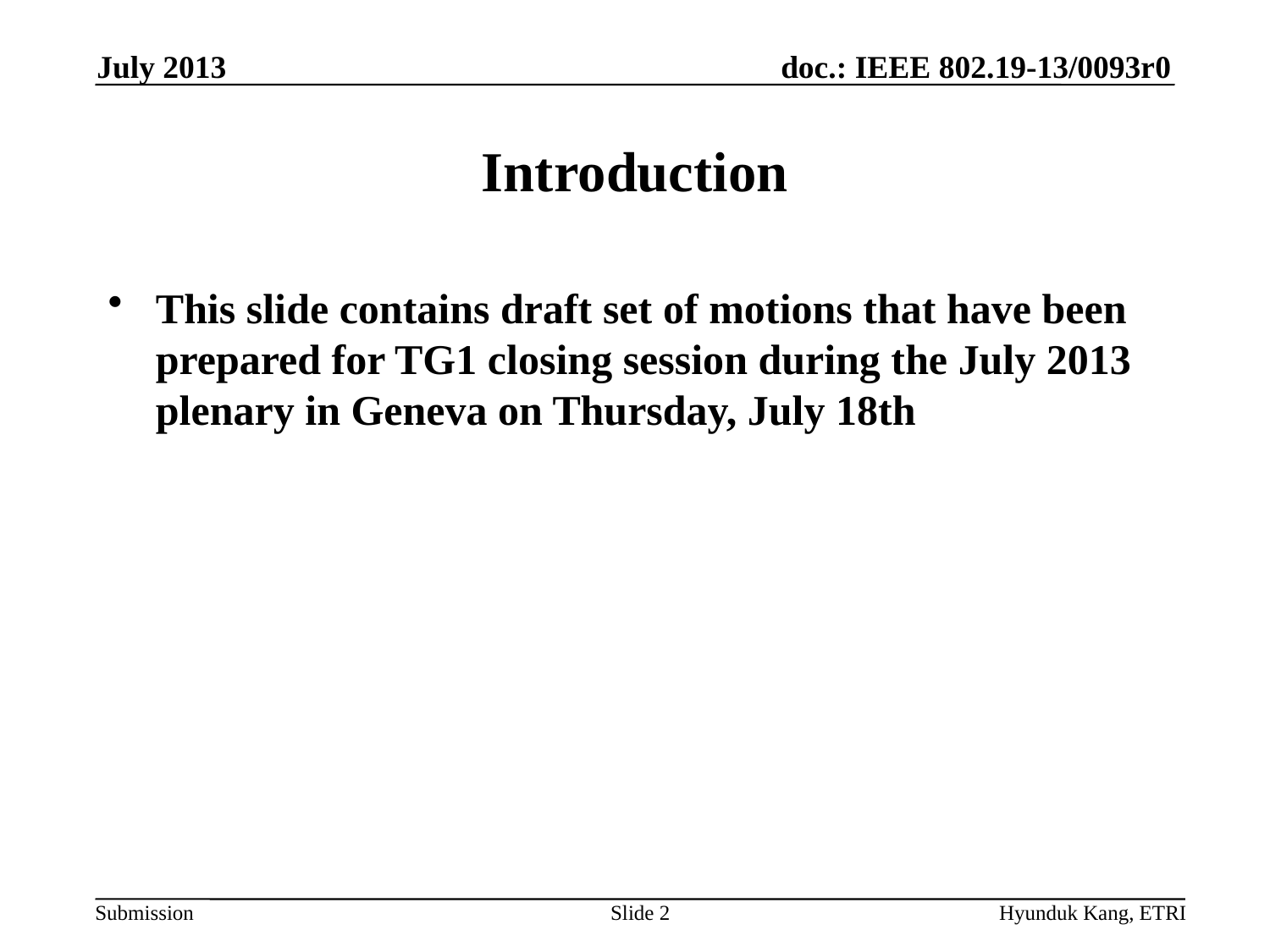

July 2013
# Introduction
This slide contains draft set of motions that have been prepared for TG1 closing session during the July 2013 plenary in Geneva on Thursday, July 18th
Slide 2
Hyunduk Kang, ETRI